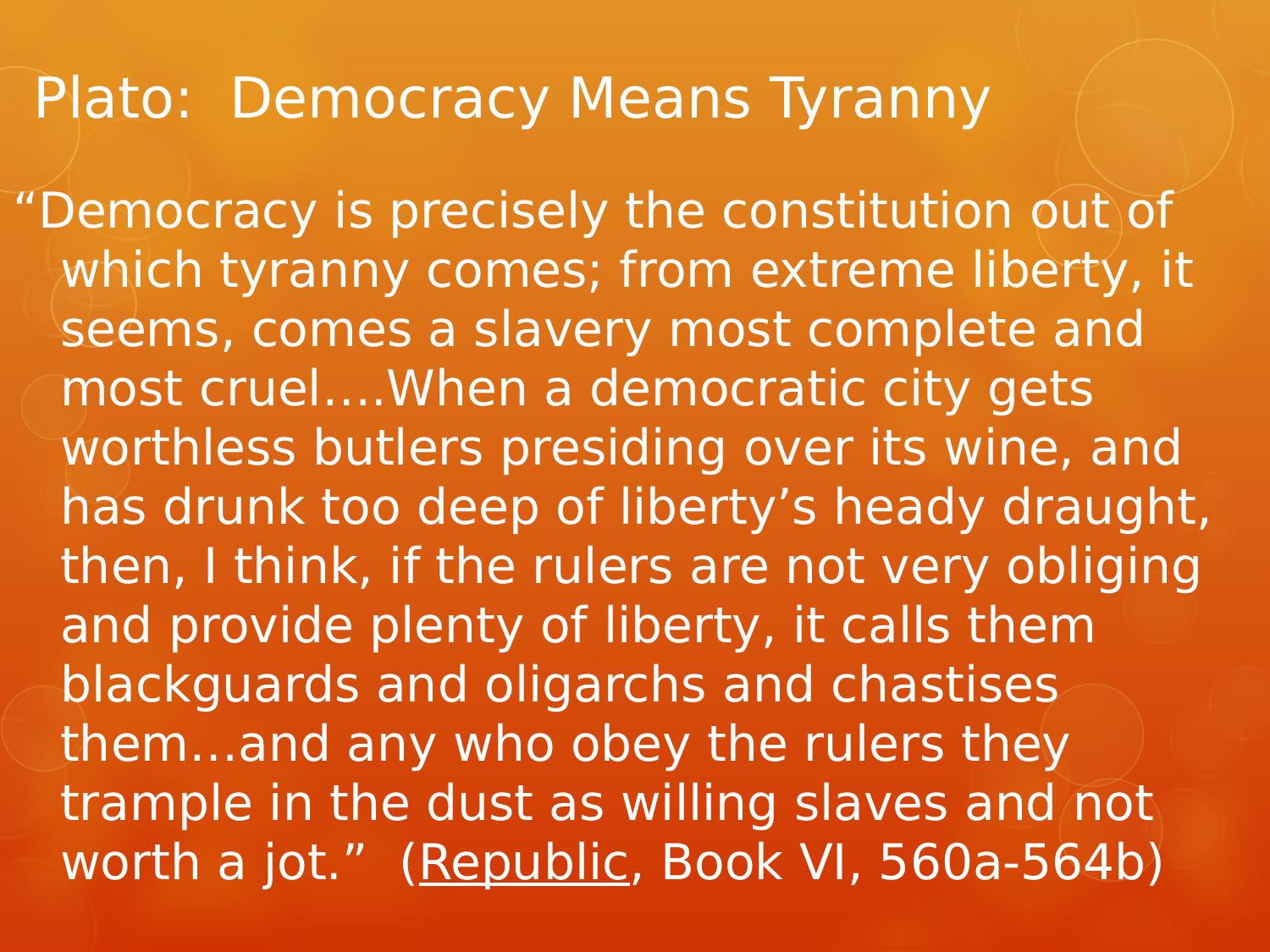

# Plato:  Democracy Means Tyranny
“Democracy is precisely the constitution out of which tyranny comes; from extreme liberty, it seems, comes a slavery most complete and most cruel….When a democratic city gets worthless butlers presiding over its wine, and has drunk too deep of liberty’s heady draught, then, I think, if the rulers are not very obliging and provide plenty of liberty, it calls them blackguards and oligarchs and chastises them…and any who obey the rulers they trample in the dust as willing slaves and not worth a jot.”  (Republic, Book VI, 560a-564b)